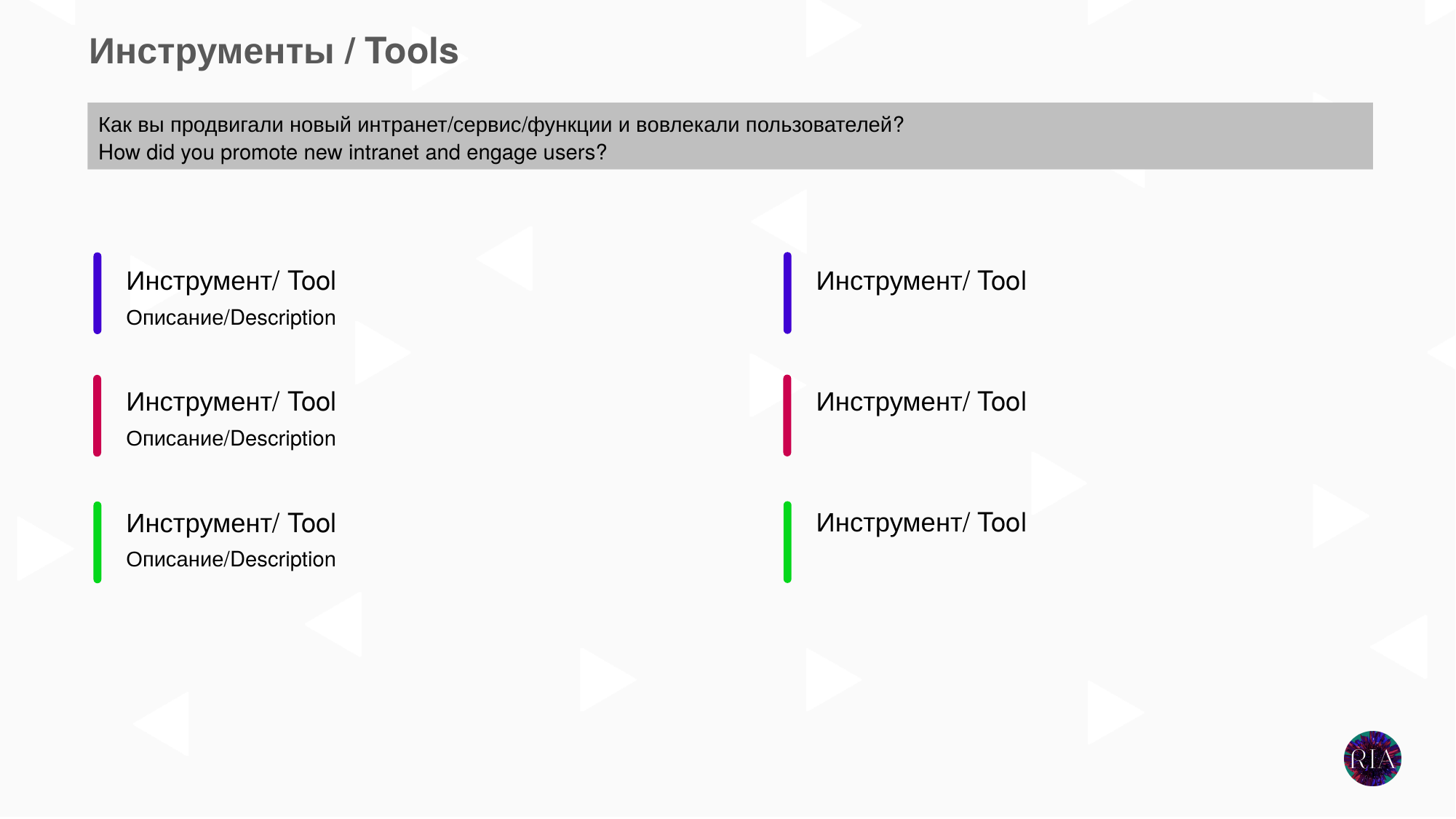

Инструменты / Tools
Как вы продвигали новый интранет/сервис/функции и вовлекали пользователей?
How did you promote new intranet and engage users?

Инструмент/ Tool
Инструмент/ Tool
Описание/Description

Инструмент/ Tool
Инструмент/ Tool
Описание/Description
Инструмент/ Tool
Инструмент/ Tool

Описание/Description